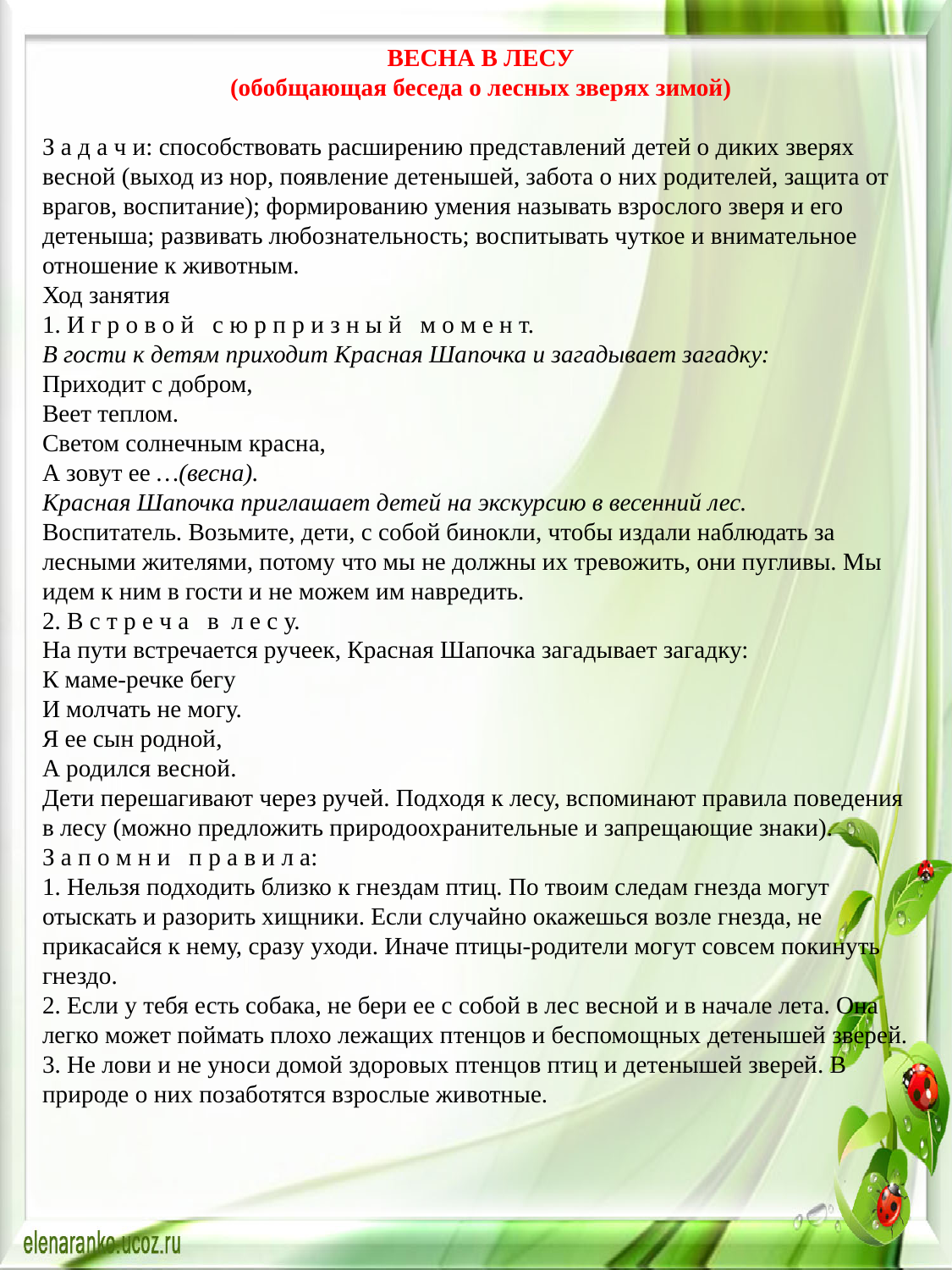

ВЕСНА В ЛЕСУ
(обобщающая беседа о лесных зверях зимой)

З а д а ч и: способствовать расширению представлений детей о диких зверях весной (выход из нор, появление детенышей, забота о них родителей, защита от врагов, воспитание); формированию умения называть взрослого зверя и его детеныша; развивать любознательность; воспитывать чуткое и внимательное отношение к животным.
Ход занятия
1. И г р о в о й   с ю р п р и з н ы й   м о м е н т.
В гости к детям приходит Красная Шапочка и загадывает загадку:
Приходит с добром,
Веет теплом.
Светом солнечным красна,
А зовут ее …(весна).
Красная Шапочка приглашает детей на экскурсию в весенний лес.
Воспитатель. Возьмите, дети, с собой бинокли, чтобы издали наблюдать за лесными жителями, потому что мы не должны их тревожить, они пугливы. Мы идем к ним в гости и не можем им навредить.
2. В с т р е ч а   в  л е с у.
На пути встречается ручеек, Красная Шапочка загадывает загадку:
К маме-речке бегу
И молчать не могу.
Я ее сын родной,
А родился весной.
Дети перешагивают через ручей. Подходя к лесу, вспоминают правила поведения в лесу (можно предложить природоохранительные и запрещающие знаки).
З а п о м н и   п р а в и л а:
1. Нельзя подходить близко к гнездам птиц. По твоим следам гнезда могут отыскать и разорить хищники. Если случайно окажешься возле гнезда, не прикасайся к нему, сразу уходи. Иначе птицы-родители могут совсем покинуть гнездо.
2. Если у тебя есть собака, не бери еe с собой в лес весной и в начале лета. Она легко может поймать плохо лежащих птенцов и беспомощных детенышей зверей.
3. Не лови и не уноси домой здоровых птенцов птиц и детенышей зверей. В природе о них позаботятся взрослые животные.